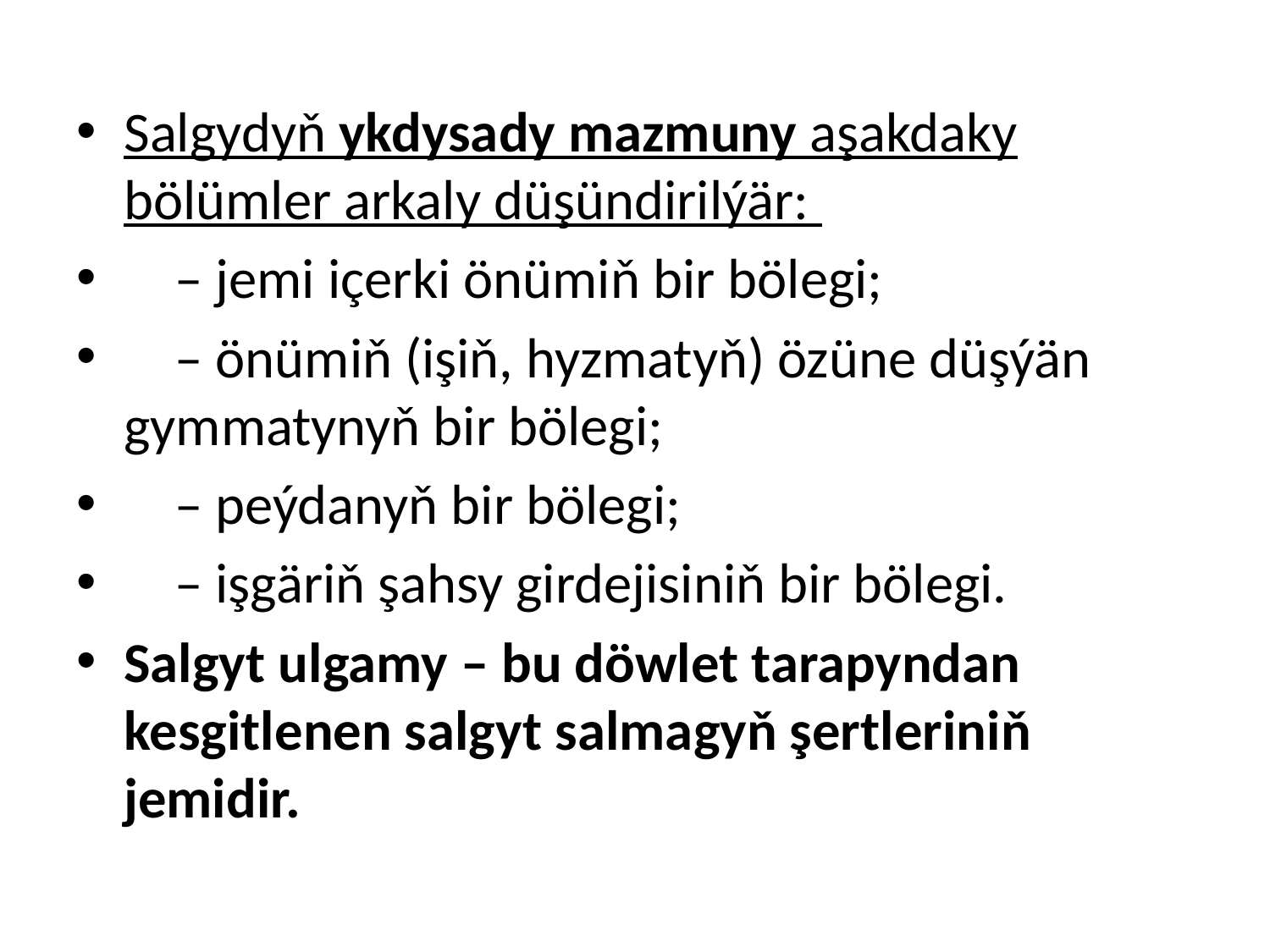

Salgydyň ykdysady mazmuny aşakdaky bölümler arkaly düşündirilýär:
    – jemi içerki önümiň bir bölegi;
    – önümiň (işiň, hyzmatyň) özüne düşýän gymmatynyň bir bölegi;
    – peýdanyň bir bölegi;
    – işgäriň şahsy girdejisiniň bir bölegi.
Salgyt ulgamy – bu döwlet tarapyndan kesgitlenen salgyt salmagyň şertleriniň jemidir.